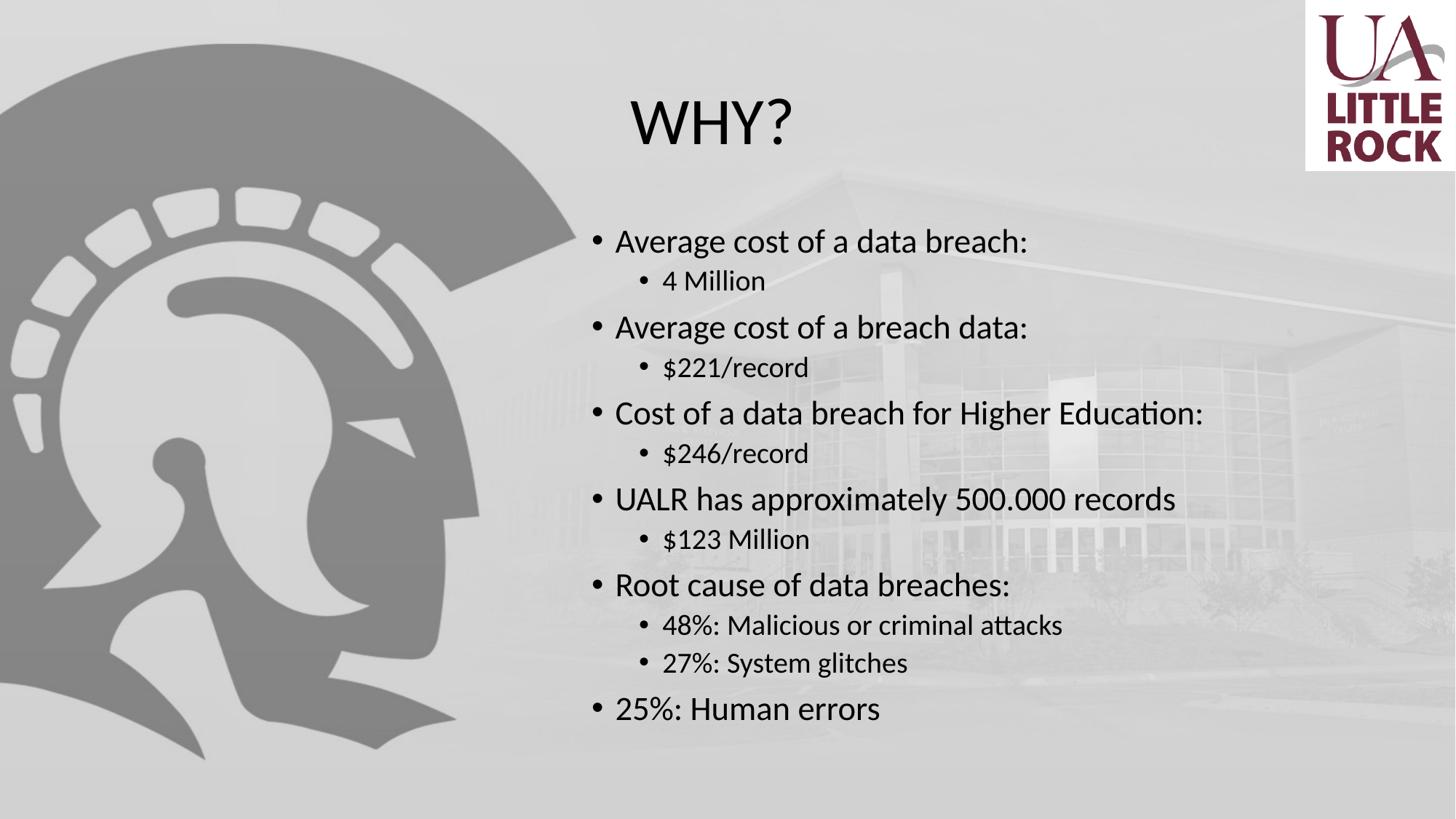

# WHY?
Average cost of a data breach:
4 Million
Average cost of a breach data:
$221/record
Cost of a data breach for Higher Education:
$246/record
UALR has approximately 500.000 records
$123 Million
Root cause of data breaches:
48%: Malicious or criminal attacks
27%: System glitches
25%: Human errors